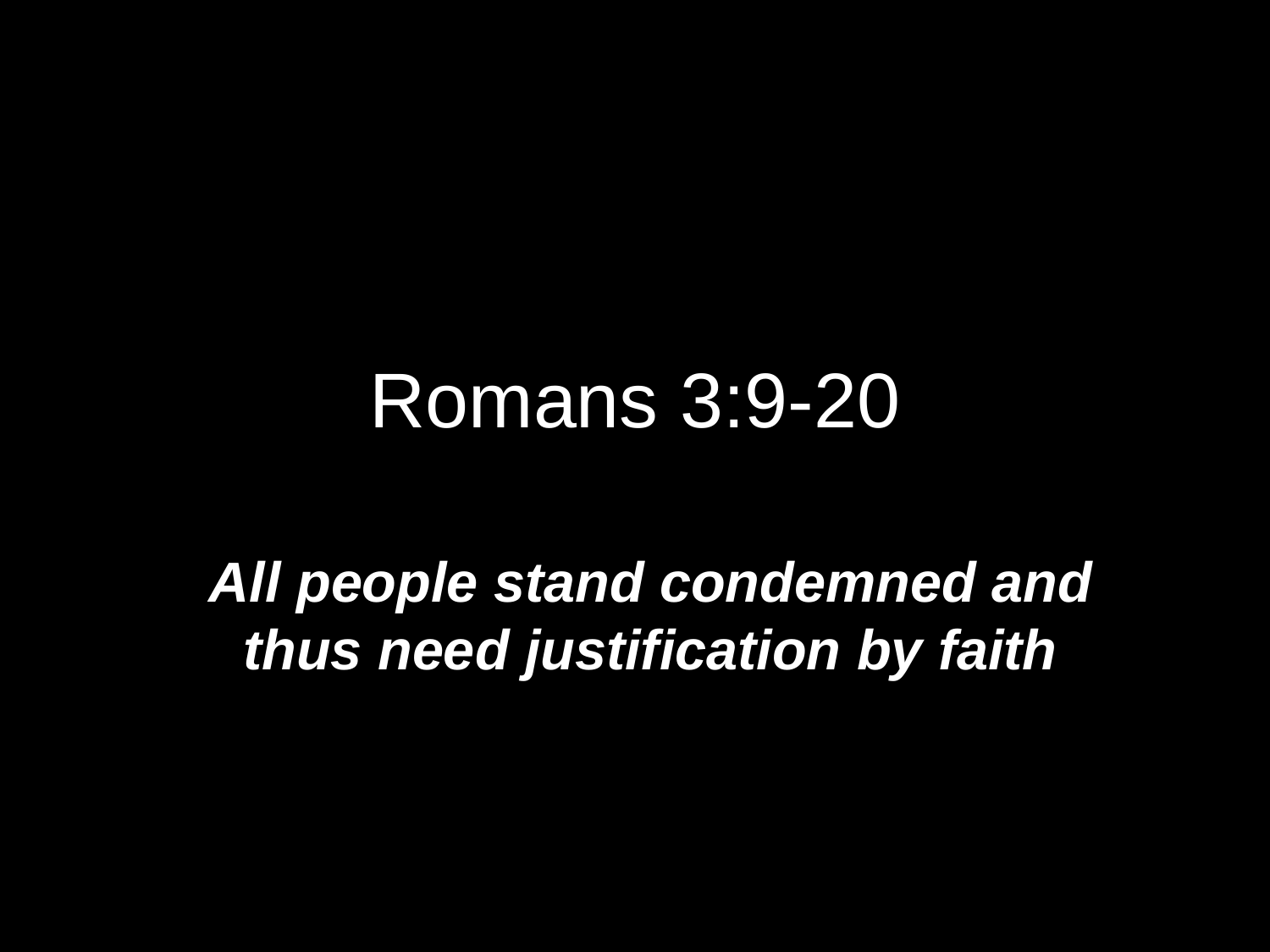

# Romans 3:9-20
All people stand condemned and thus need justification by faith